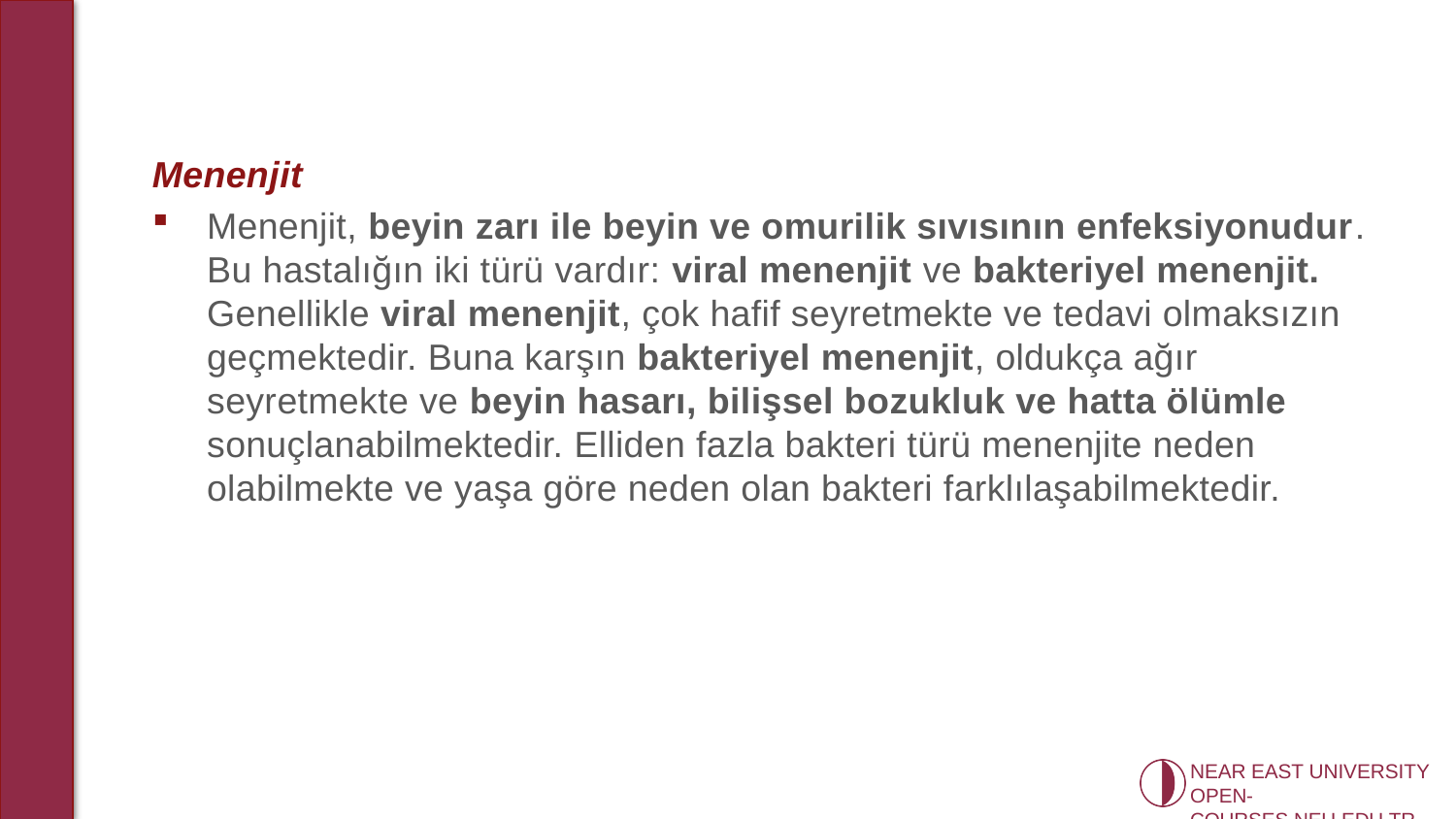

Menenjit
Menenjit, beyin zarı ile beyin ve omurilik sıvısının enfeksiyonudur. Bu hastalığın iki türü vardır: viral menenjit ve bakteriyel menenjit. Genellikle viral menenjit, çok hafif seyretmekte ve tedavi olmaksızın geçmektedir. Buna karşın bakteriyel menenjit, oldukça ağır seyretmekte ve beyin hasarı, bilişsel bozukluk ve hatta ölümle sonuçlanabilmektedir. Elliden fazla bakteri türü menenjite neden olabilmekte ve yaşa göre neden olan bakteri farklılaşabilmektedir.